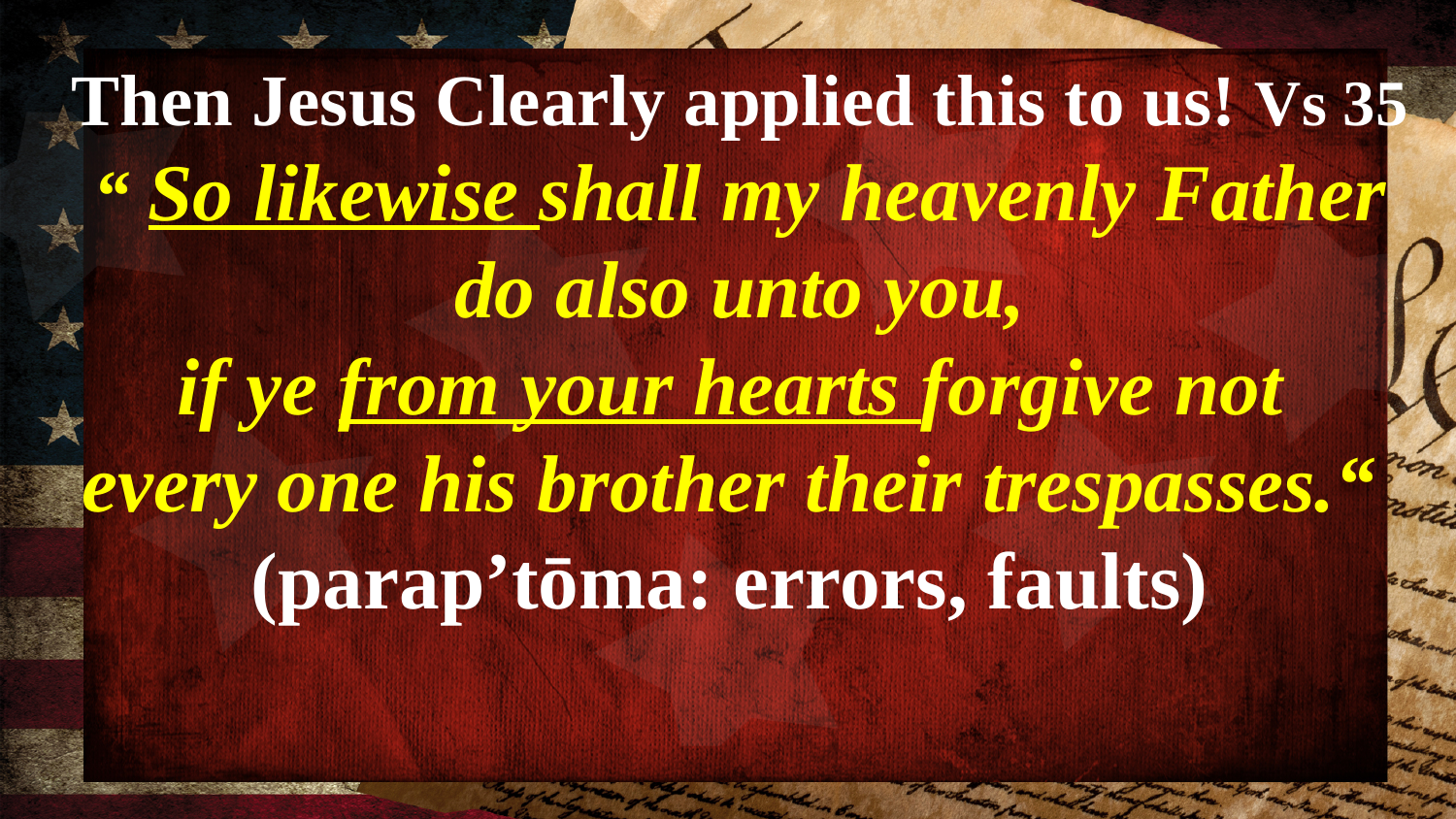

Then Jesus Clearly applied this to us! Vs 35 “ So likewise shall my heavenly Father
 do also unto you,
if ye from your hearts forgive not
every one his brother their trespasses.“
(parap’tōma: errors, faults)